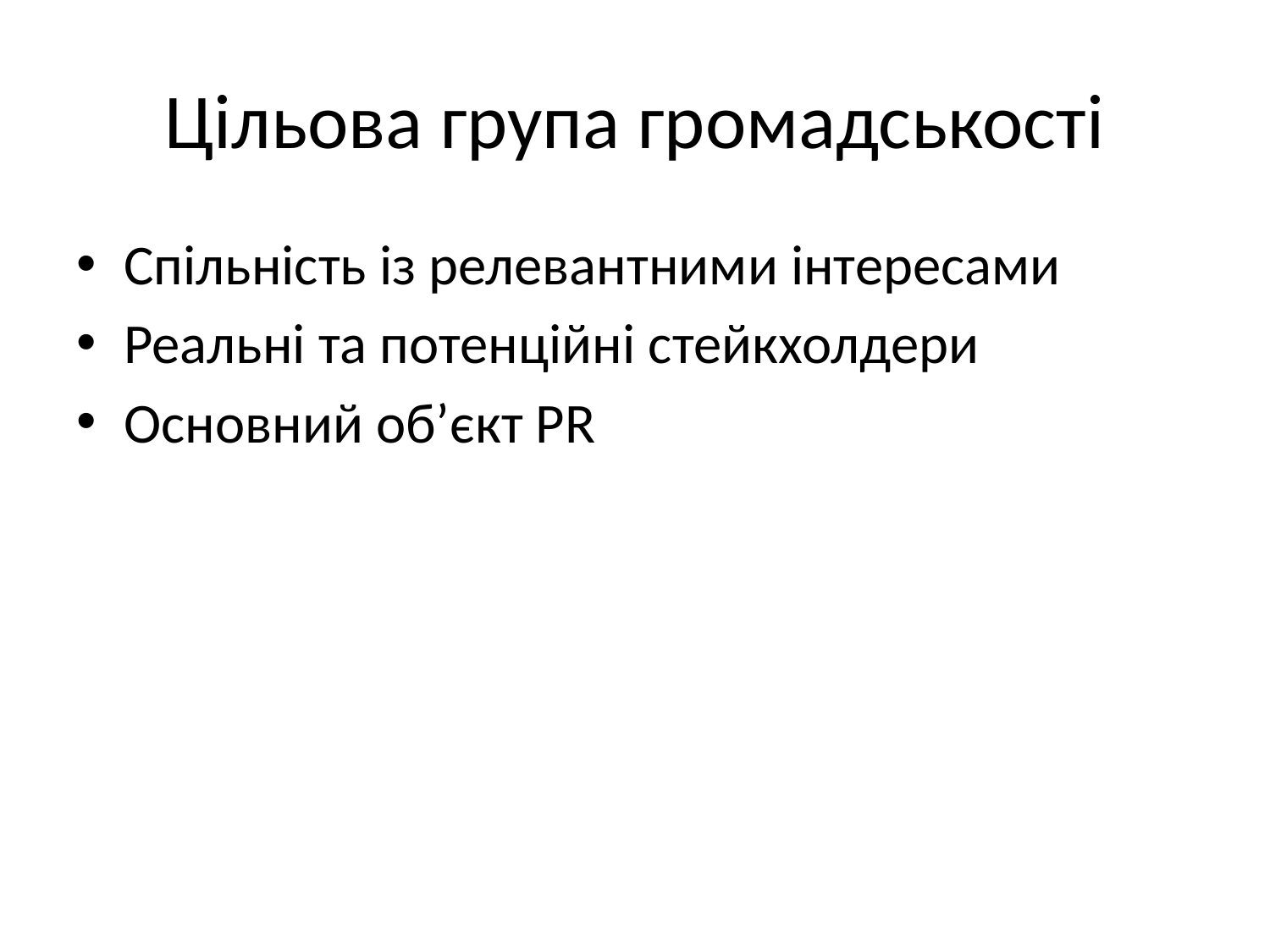

# Цільова група громадськості
Спільність із релевантними інтересами
Реальні та потенційні стейкхолдери
Основний об’єкт PR